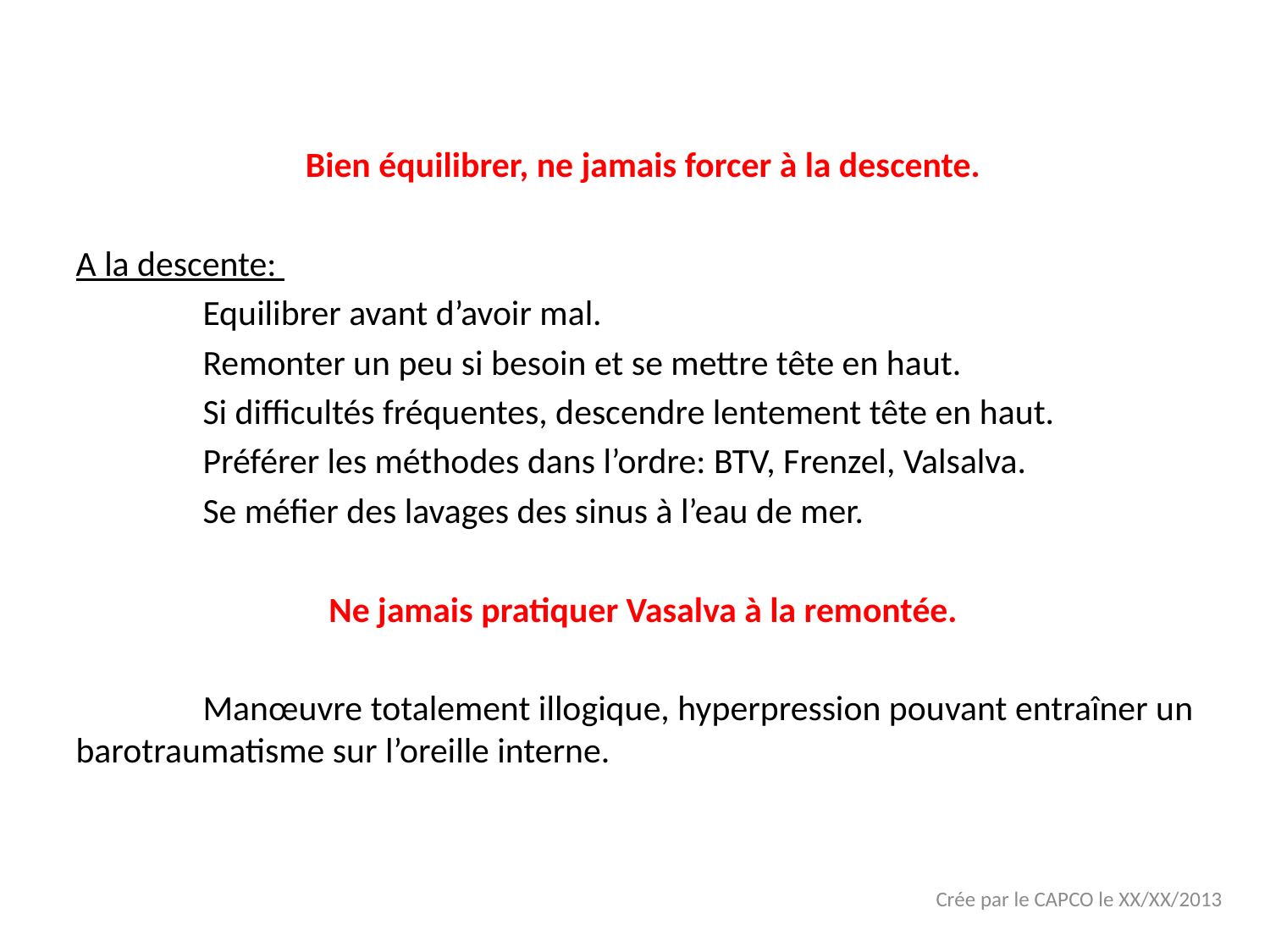

Bien équilibrer, ne jamais forcer à la descente.

A la descente:
	Equilibrer avant d’avoir mal.
	Remonter un peu si besoin et se mettre tête en haut.
	Si difficultés fréquentes, descendre lentement tête en haut.
	Préférer les méthodes dans l’ordre: BTV, Frenzel, Valsalva.
	Se méfier des lavages des sinus à l’eau de mer.

Ne jamais pratiquer Vasalva à la remontée.

	Manœuvre totalement illogique, hyperpression pouvant entraîner un barotraumatisme sur l’oreille interne.
Crée par le CAPCO le XX/XX/2013